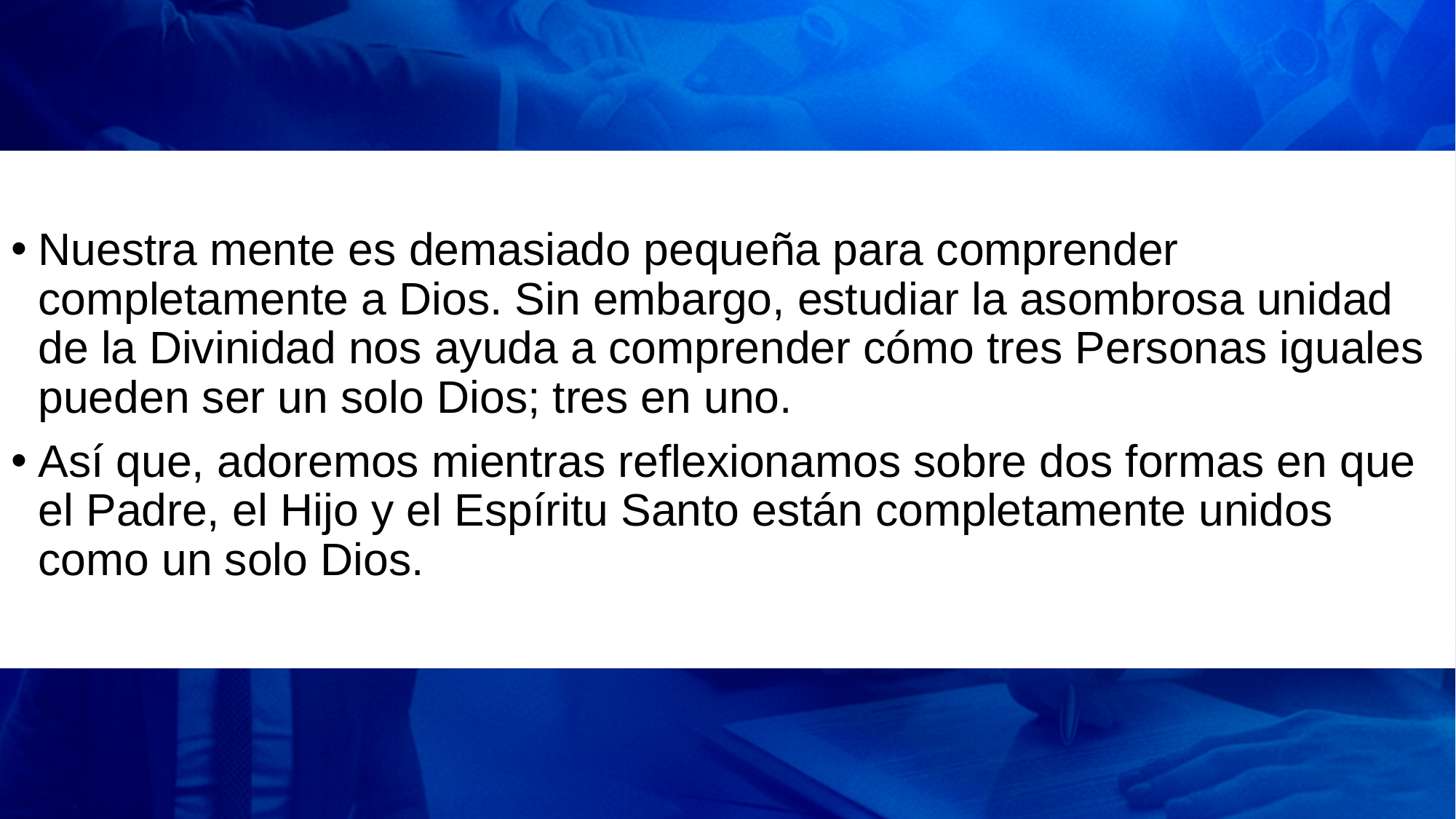

Nuestra mente es demasiado pequeña para comprender completamente a Dios. Sin embargo, estudiar la asombrosa unidad de la Divinidad nos ayuda a comprender cómo tres Personas iguales pueden ser un solo Dios; tres en uno.
Así que, adoremos mientras reflexionamos sobre dos formas en que el Padre, el Hijo y el Espíritu Santo están completamente unidos como un solo Dios.